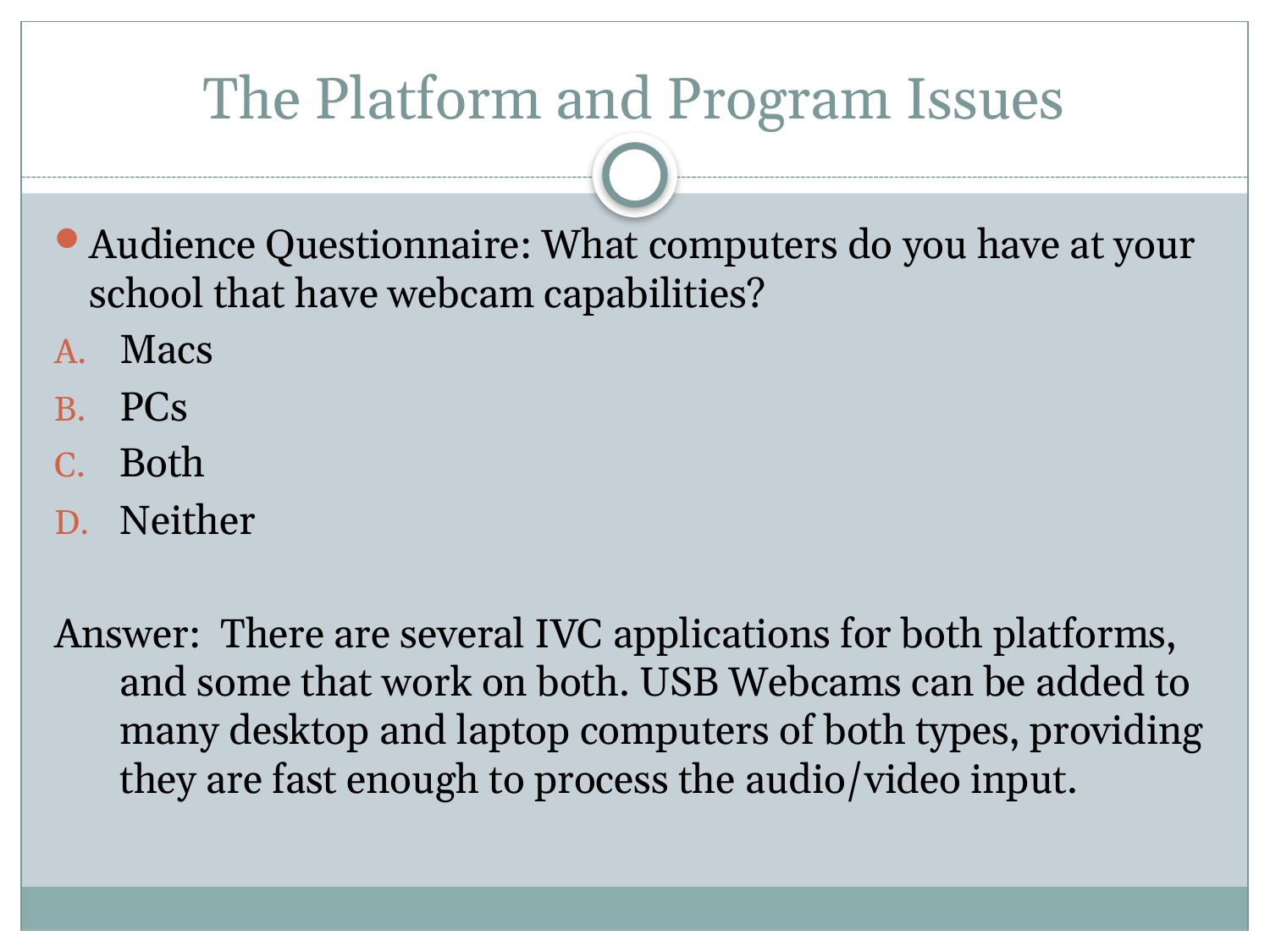

# The Platform and Program Issues
Audience Questionnaire: What computers do you have at your school that have webcam capabilities?
Macs
PCs
Both
Neither

Answer:  There are several IVC applications for both platforms, and some that work on both. USB Webcams can be added to many desktop and laptop computers of both types, providing they are fast enough to process the audio/video input.